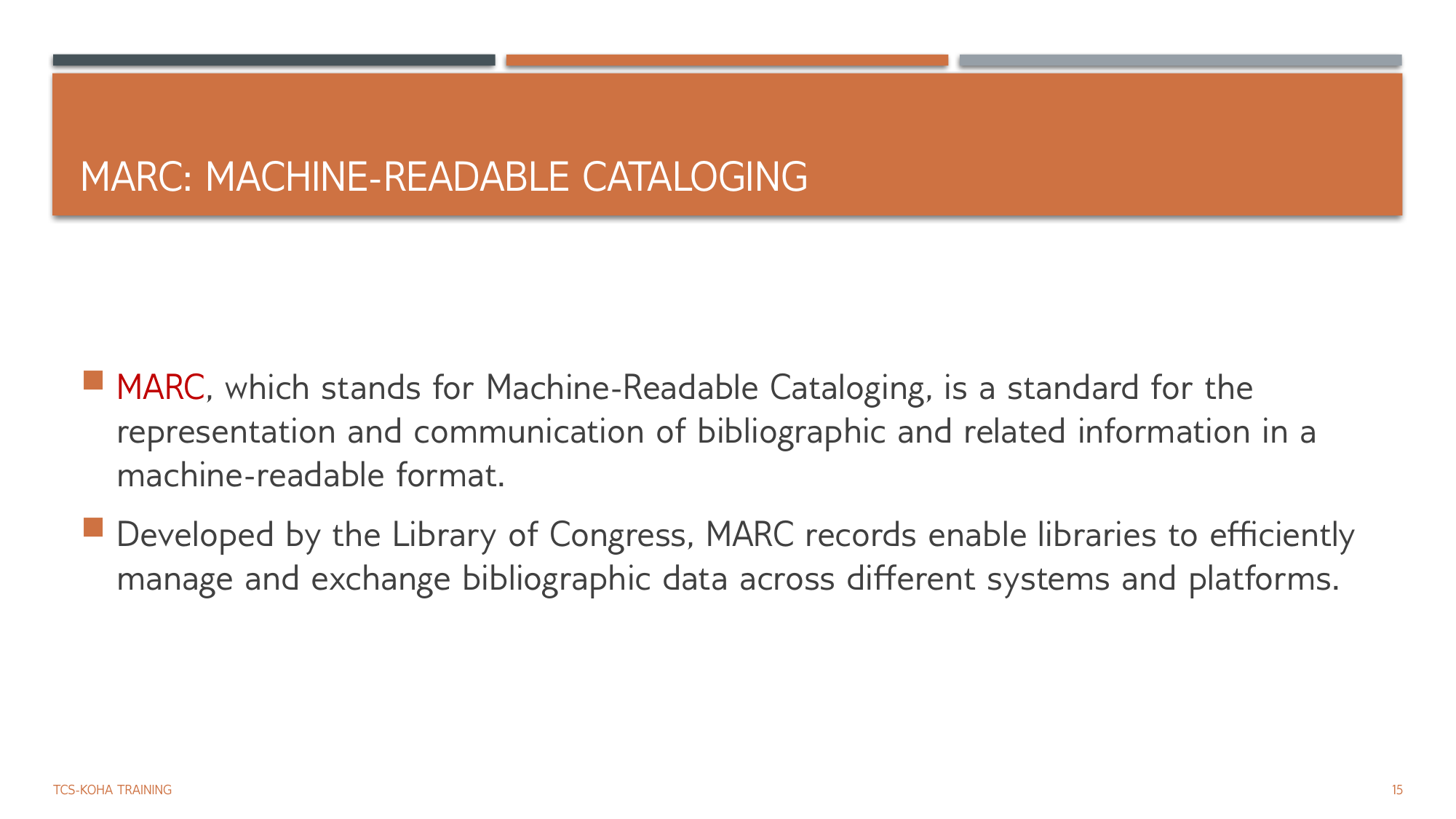

# MARC: Machine-Readable Cataloging
MARC, which stands for Machine-Readable Cataloging, is a standard for the representation and communication of bibliographic and related information in a machine-readable format.
Developed by the Library of Congress, MARC records enable libraries to efficiently manage and exchange bibliographic data across different systems and platforms.
TCS-Koha Training
15